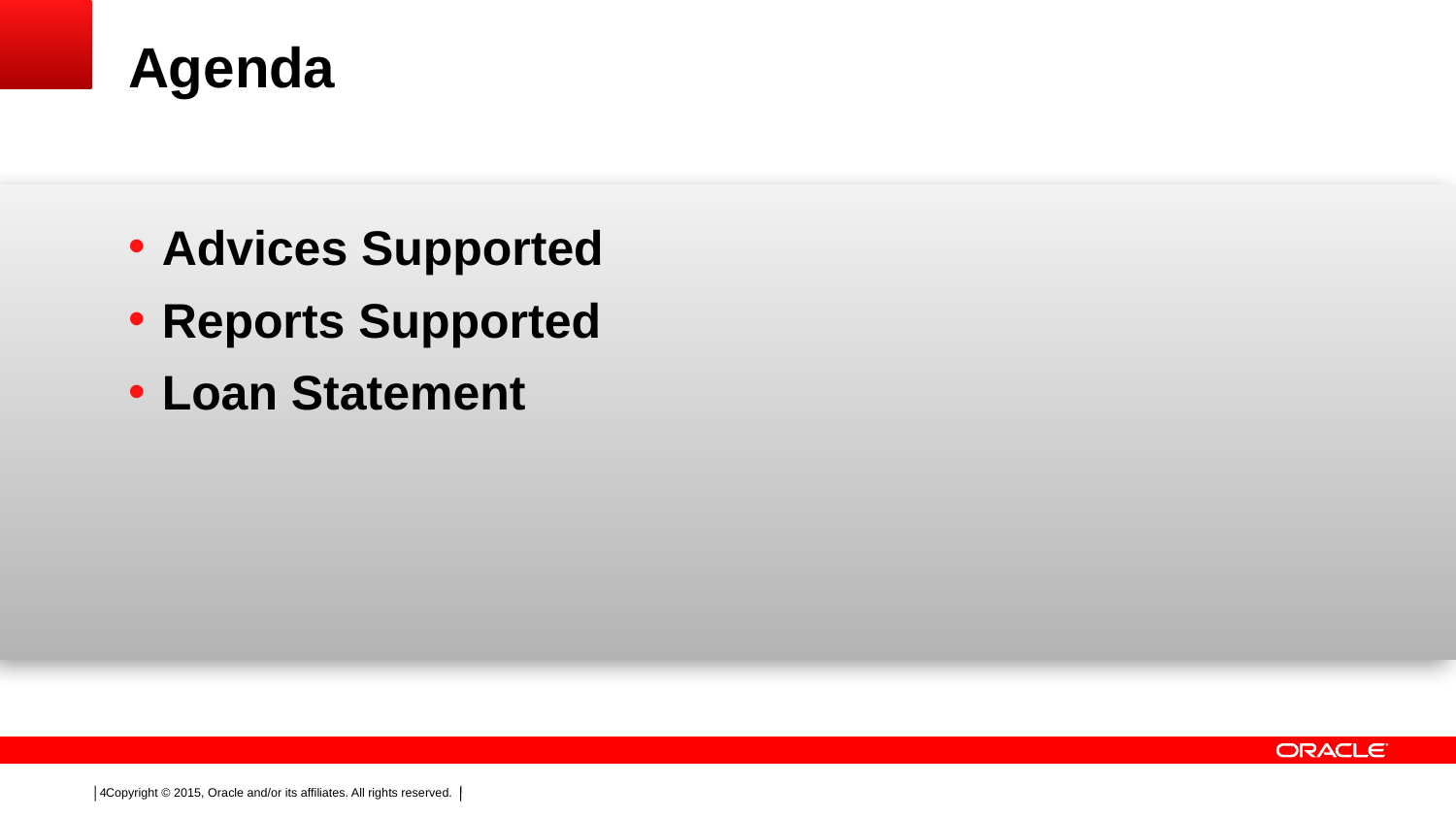

# Agenda
Advices Supported
Reports Supported
Loan Statement